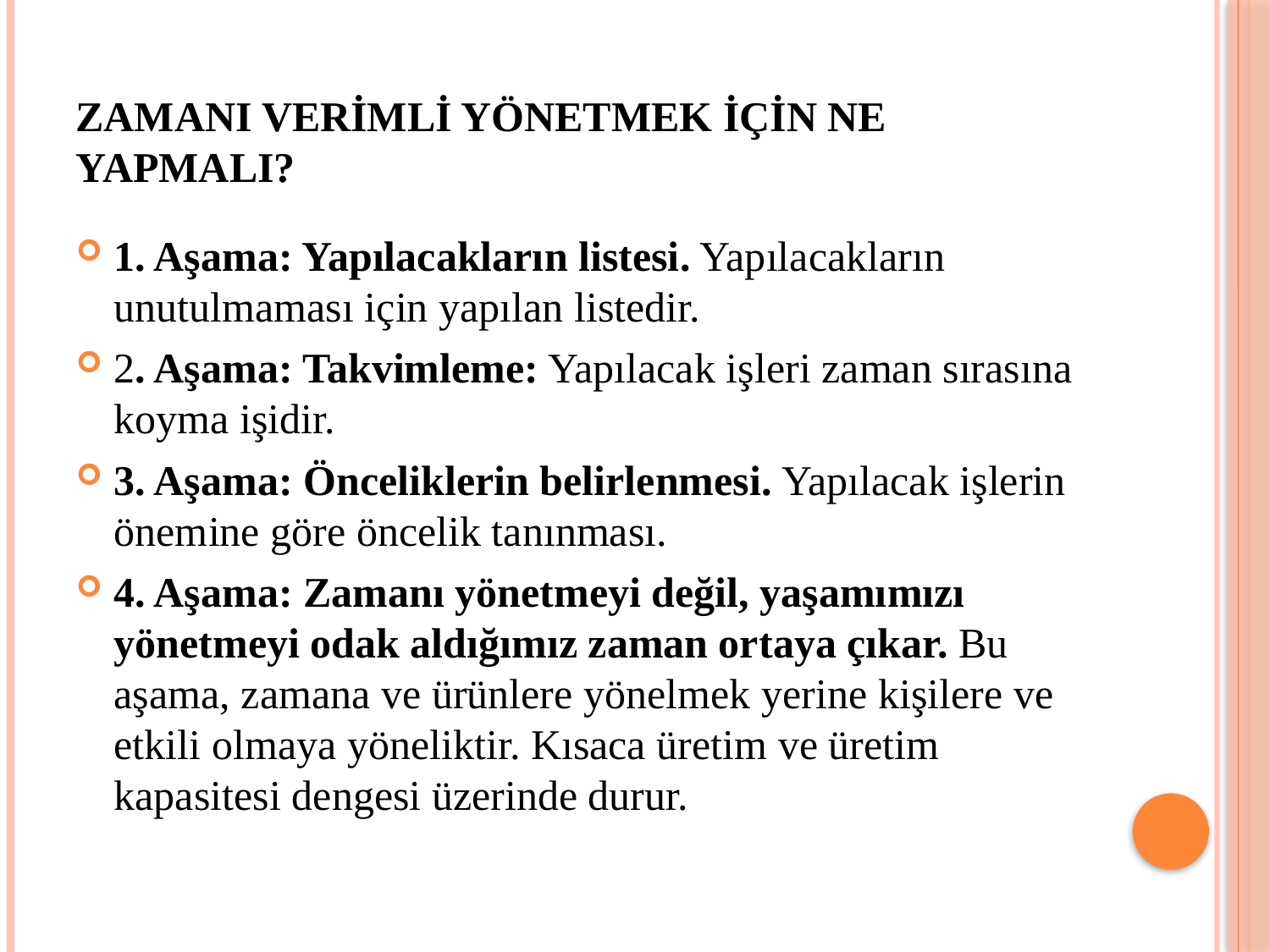

# ZAMANI VERİMLİ YÖNETMEK İÇİN NE YAPMALI?
1. Aşama: Yapılacakların listesi. Yapılacakların unutulmaması için yapılan listedir.
2. Aşama: Takvimleme: Yapılacak işleri zaman sırasına koyma işidir.
3. Aşama: Önceliklerin belirlenmesi. Yapılacak işlerin önemine göre öncelik tanınması.
4. Aşama: Zamanı yönetmeyi değil, yaşamımızı yönetmeyi odak aldığımız zaman ortaya çıkar. Bu aşama, zamana ve ürünlere yönelmek yerine kişilere ve etkili olmaya yöneliktir. Kısaca üretim ve üretim kapasitesi dengesi üzerinde durur.